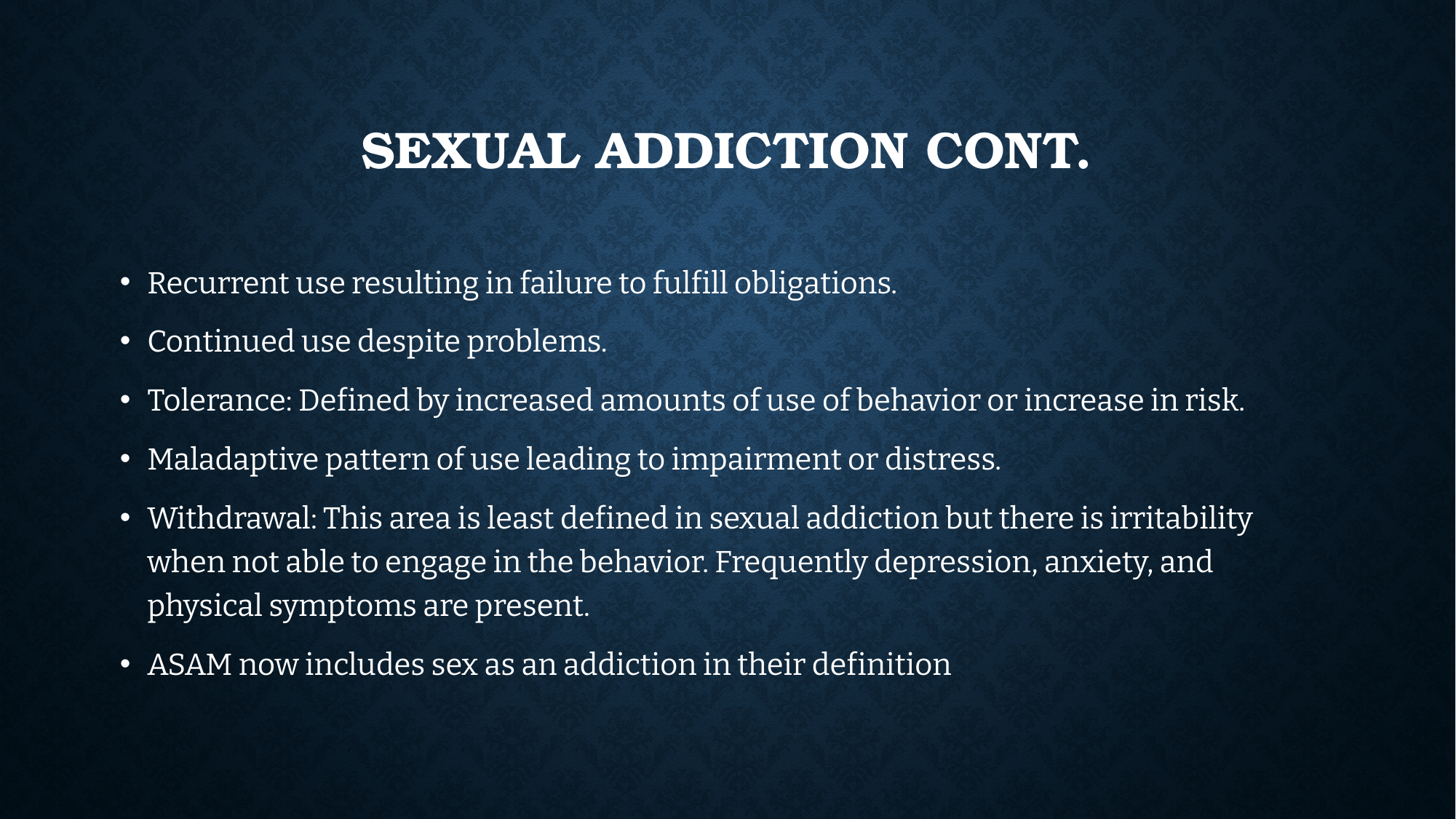

# Sexual addiction cont.
Recurrent use resulting in failure to fulfill obligations.
Continued use despite problems.
Tolerance: Defined by increased amounts of use of behavior or increase in risk.
Maladaptive pattern of use leading to impairment or distress.
Withdrawal: This area is least defined in sexual addiction but there is irritability when not able to engage in the behavior. Frequently depression, anxiety, and physical symptoms are present.
ASAM now includes sex as an addiction in their definition